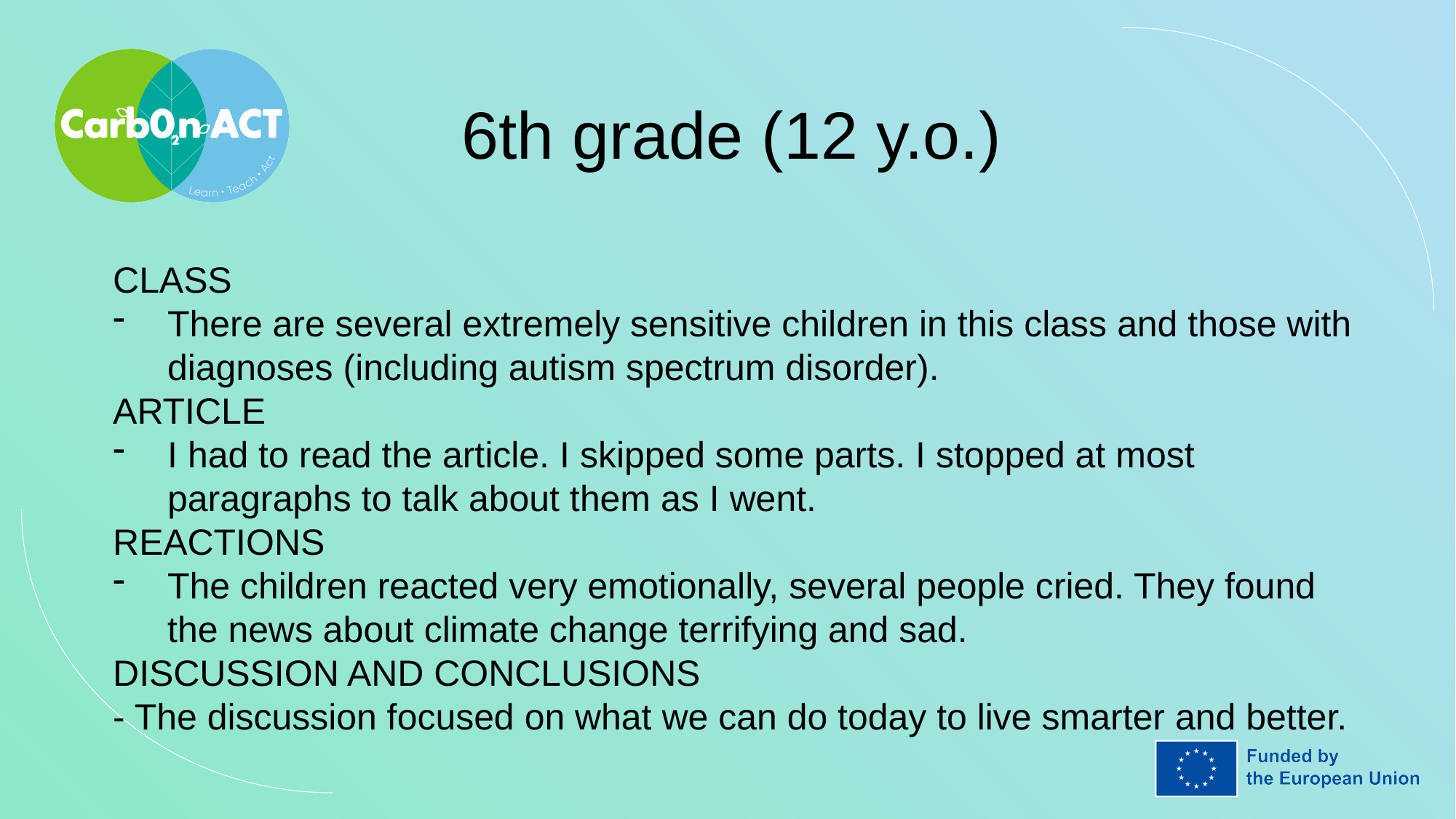

6th grade (12 y.o.)
CLASS
There are several extremely sensitive children in this class and those with diagnoses (including autism spectrum disorder).
ARTICLE
I had to read the article. I skipped some parts. I stopped at most paragraphs to talk about them as I went.
REACTIONS
The children reacted very emotionally, several people cried. They found the news about climate change terrifying and sad.
DISCUSSION AND CONCLUSIONS
- The discussion focused on what we can do today to live smarter and better.